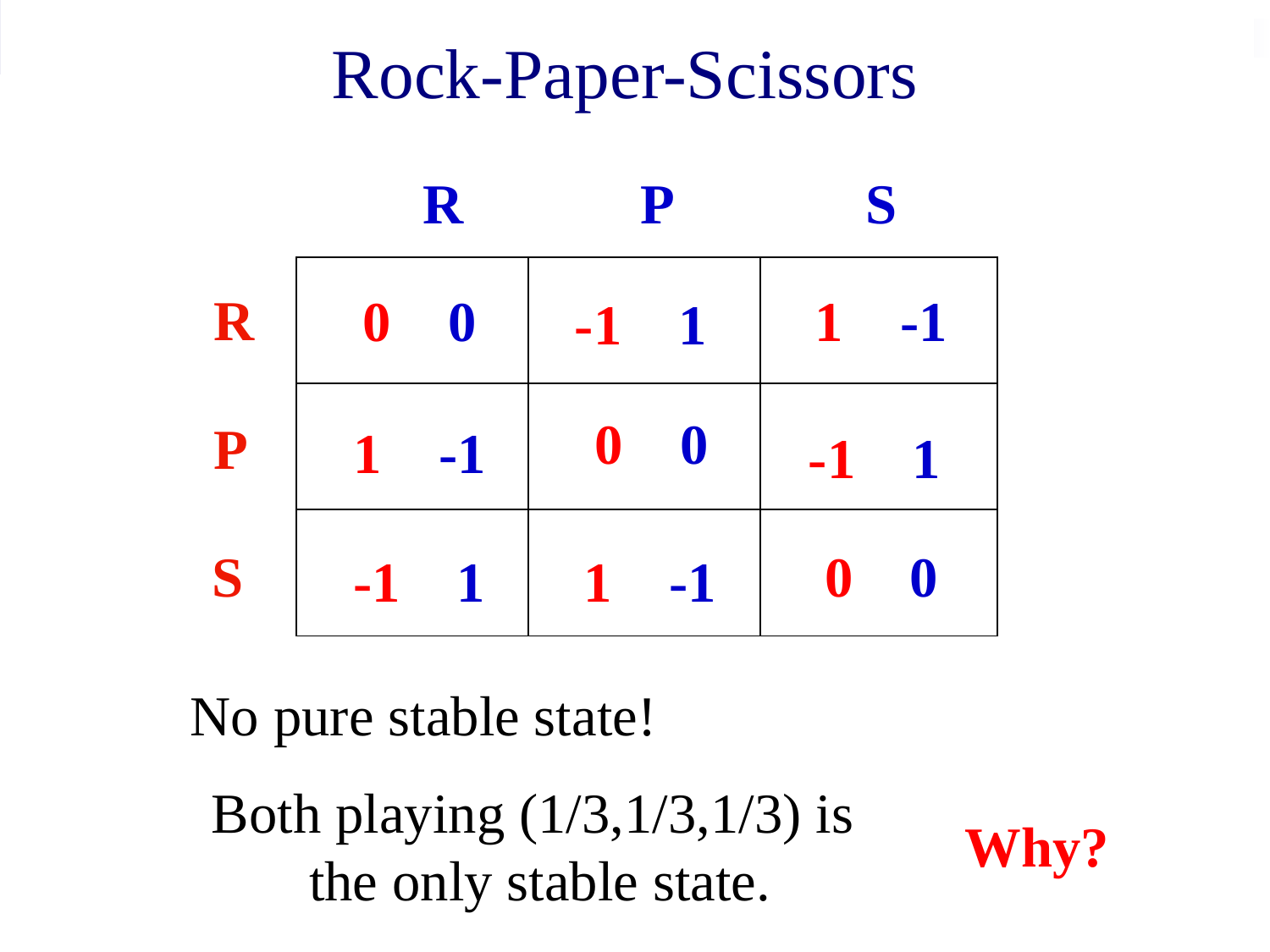

# Rock-Paper-Scissors
P
R
S
|  |  |  |
| --- | --- | --- |
|  |  |  |
|  |  |  |
R
0    0
1    -1
-1    1
0    0
P
1    -1
-1    1
S
0    0
1    -1
-1    1
No pure stable state!
Both playing (1/3,1/3,1/3) is
the only stable state.
Why?